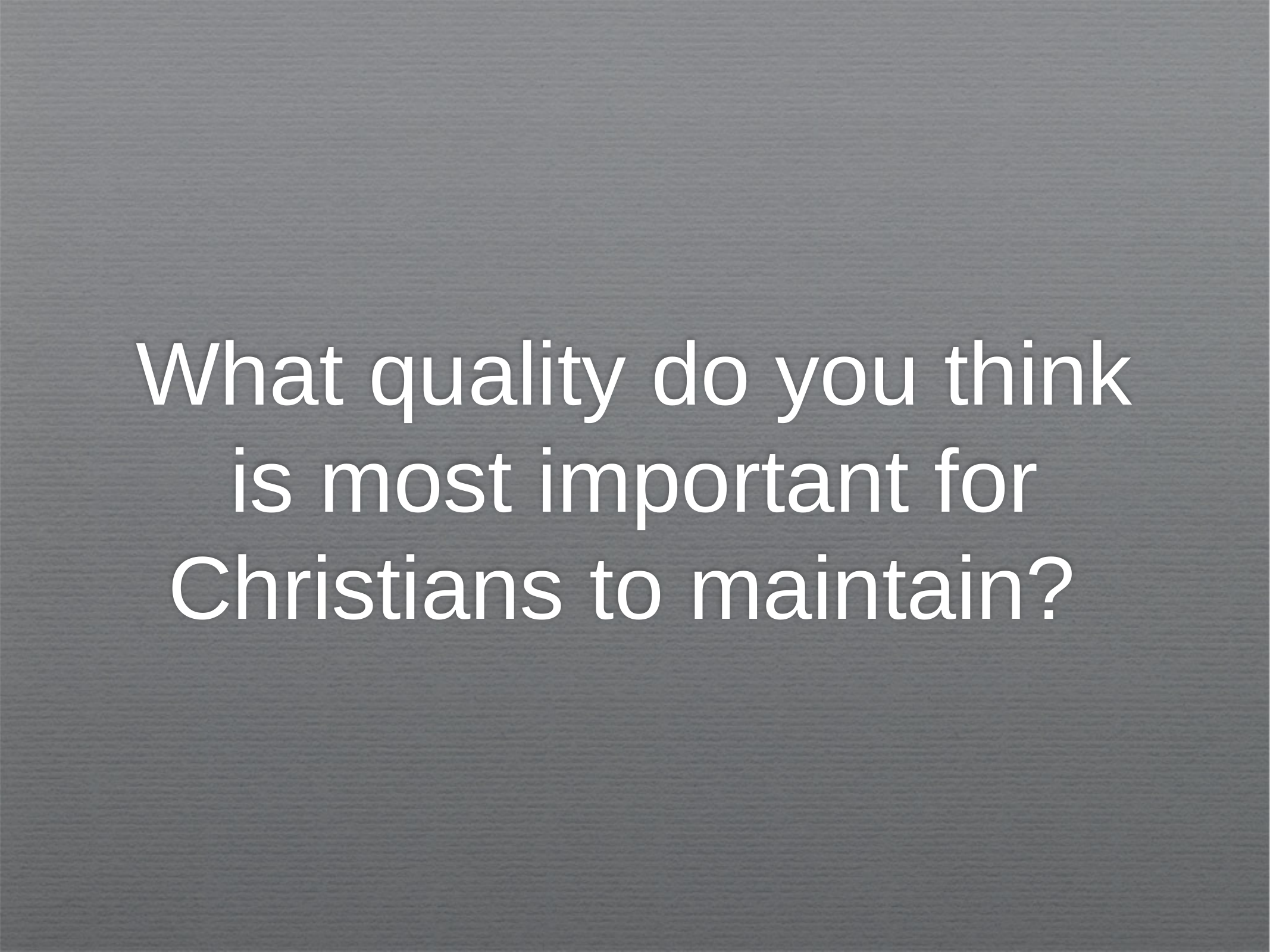

# What quality do you think is most important for Christians to maintain?